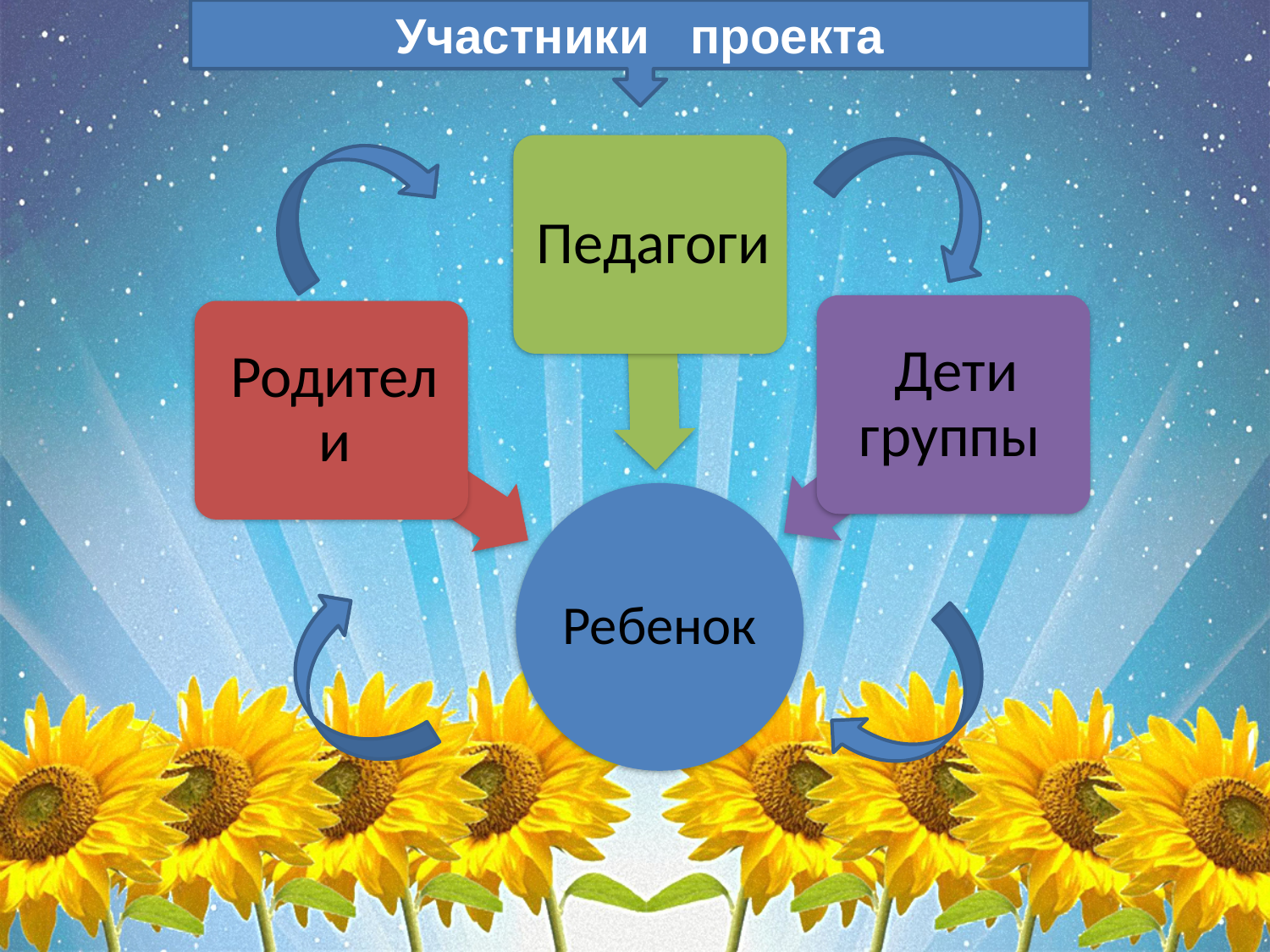

Участники   проекта
Ребенок
Родители
Педагоги
Дети группы